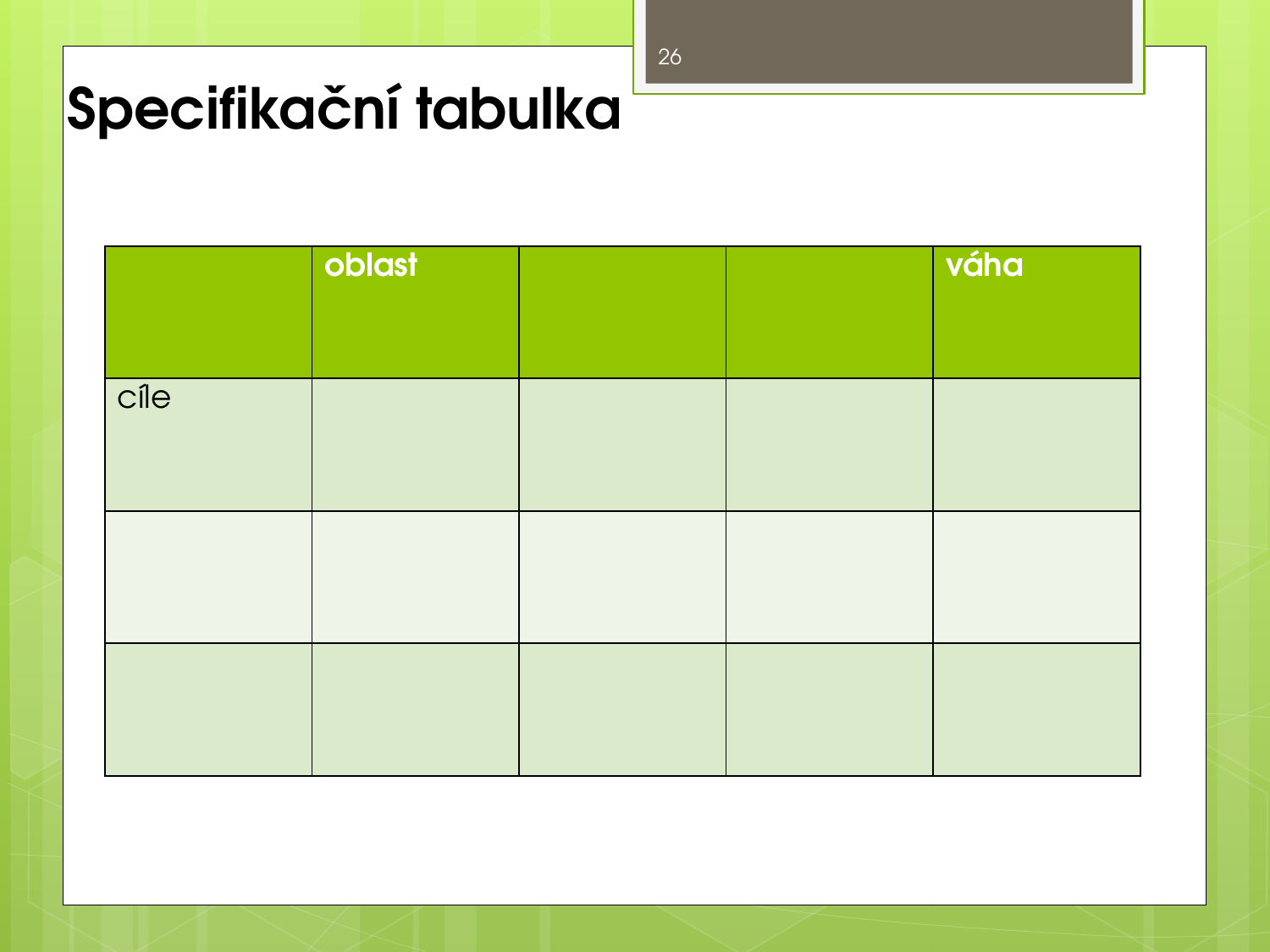

26
Specifikační tabulka
|  | oblast |  |  | váha |
| --- | --- | --- | --- | --- |
| cíle |  |  |  |  |
|  |  |  |  |  |
|  |  |  |  |  |